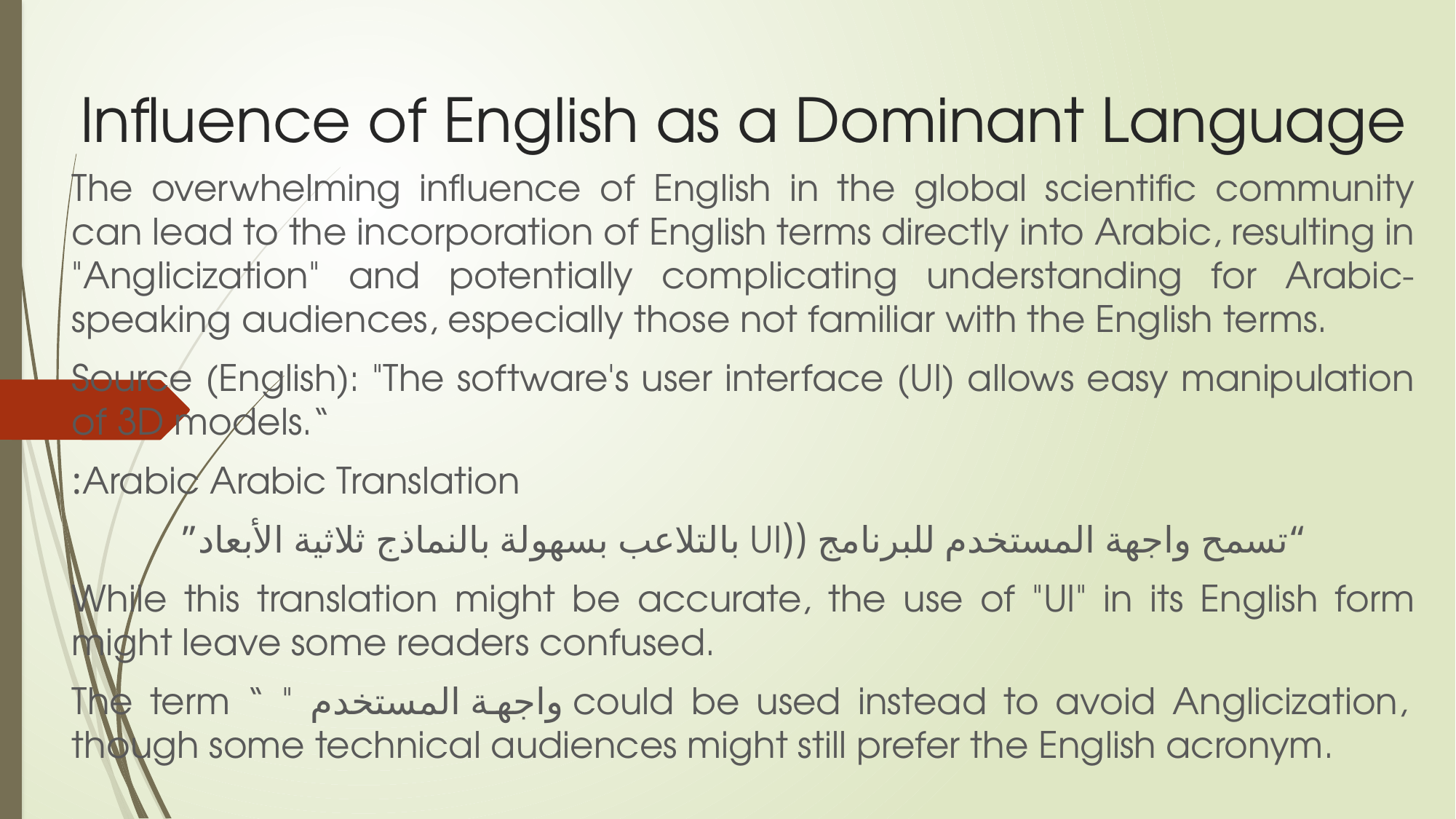

# Influence of English as a Dominant Language
The overwhelming influence of English in the global scientific community can lead to the incorporation of English terms directly into Arabic, resulting in "Anglicization" and potentially complicating understanding for Arabic-speaking audiences, especially those not familiar with the English terms.
Source (English): "The software's user interface (UI) allows easy manipulation of 3D models.“
Arabic Arabic Translation:
“تسمح واجهة المستخدم للبرنامج ((UI بالتلاعب بسهولة بالنماذج ثلاثية الأبعاد”
While this translation might be accurate, the use of "UI" in its English form might leave some readers confused.
The term “ " واجهة المستخدم could be used instead to avoid Anglicization, though some technical audiences might still prefer the English acronym.